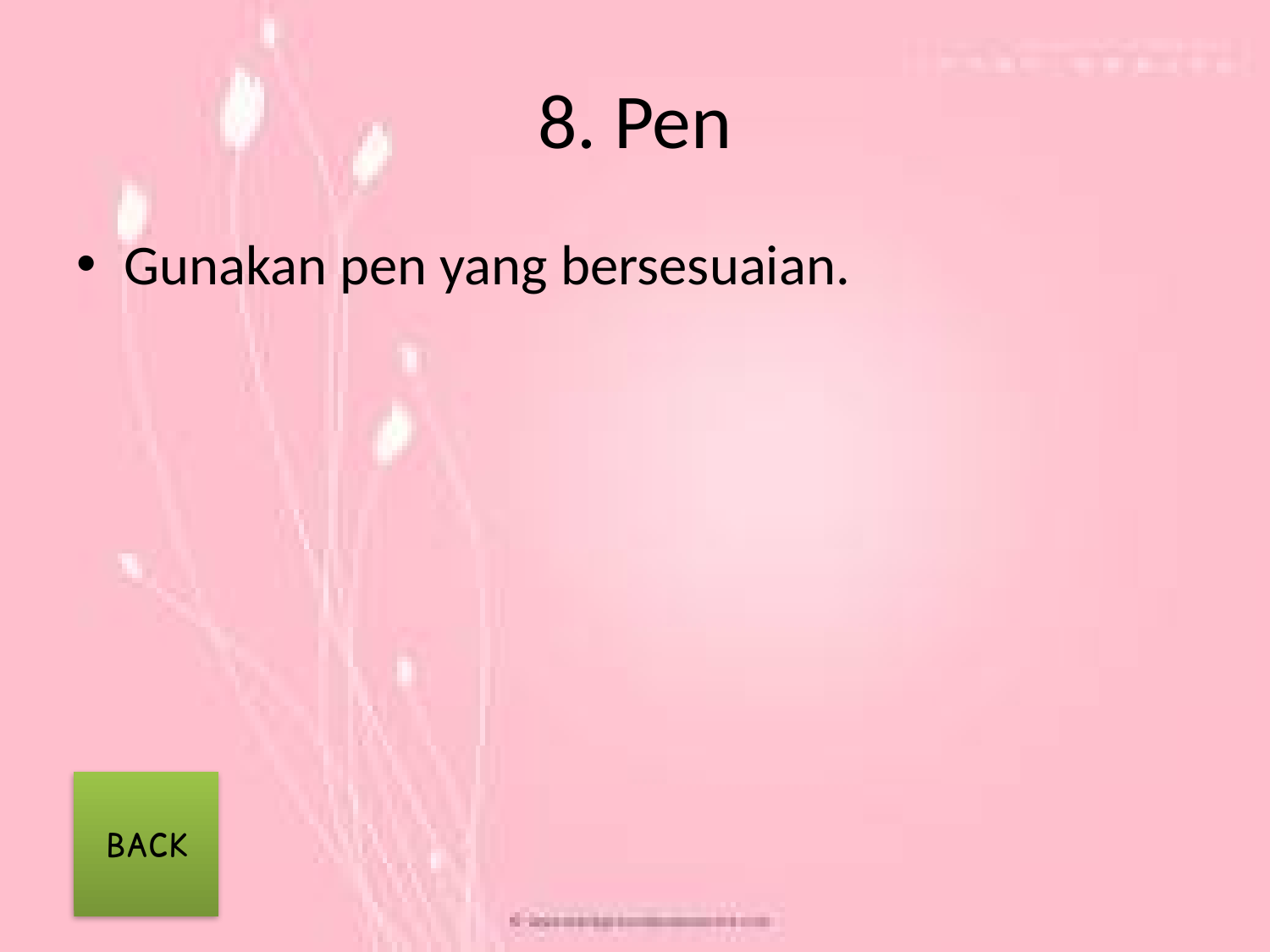

# 8. Pen
Gunakan pen yang bersesuaian.
BACK